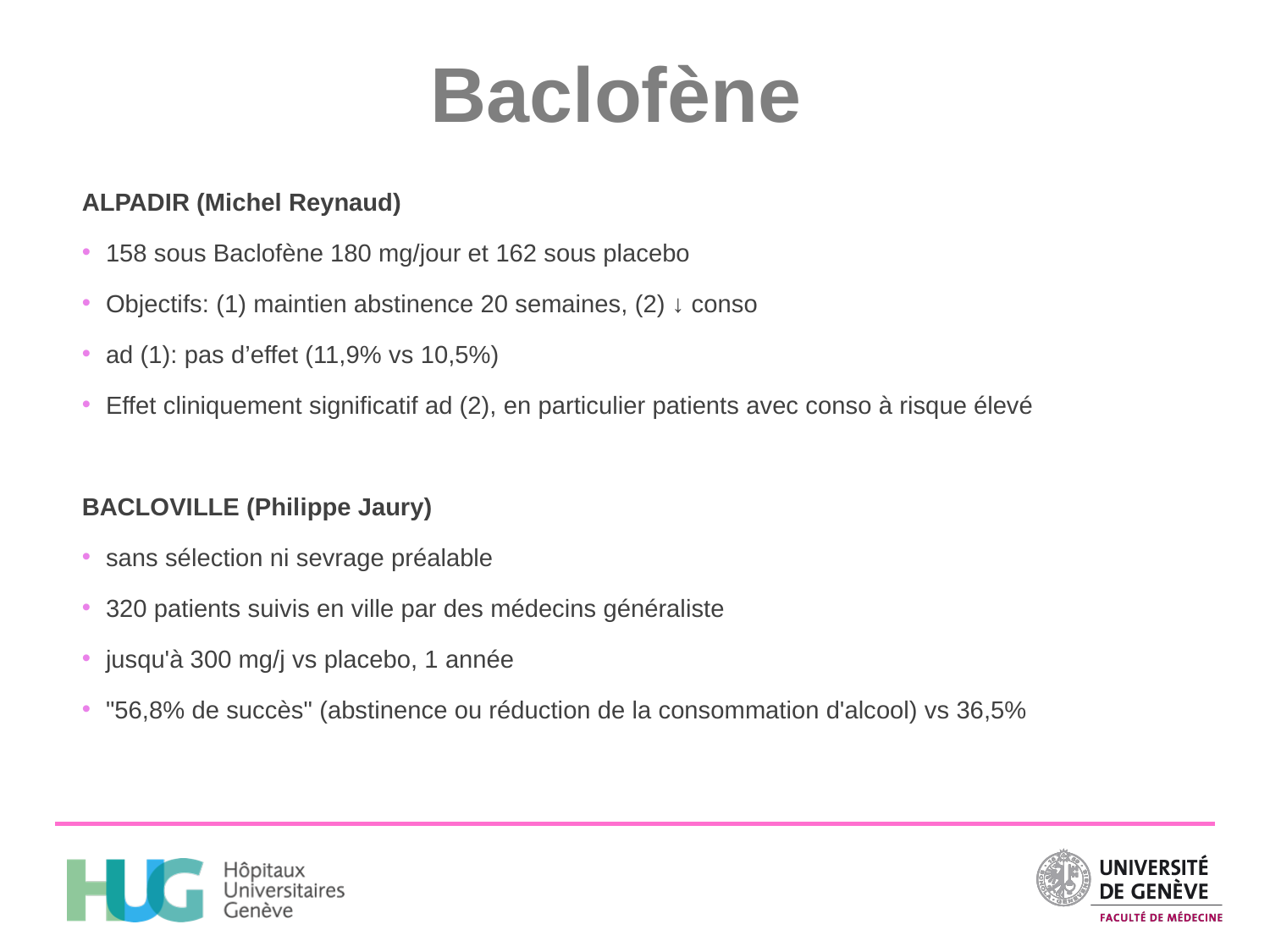

# Baclofène
ALPADIR (Michel Reynaud)
158 sous Baclofène 180 mg/jour et 162 sous placebo
Objectifs: (1) maintien abstinence 20 semaines, (2) ↓ conso
ad (1): pas d’effet (11,9% vs 10,5%)
Effet cliniquement significatif ad (2), en particulier patients avec conso à risque élevé

BACLOVILLE (Philippe Jaury)
sans sélection ni sevrage préalable
320 patients suivis en ville par des médecins généraliste
jusqu'à 300 mg/j vs placebo, 1 année
"56,8% de succès" (abstinence ou réduction de la consommation d'alcool) vs 36,5%